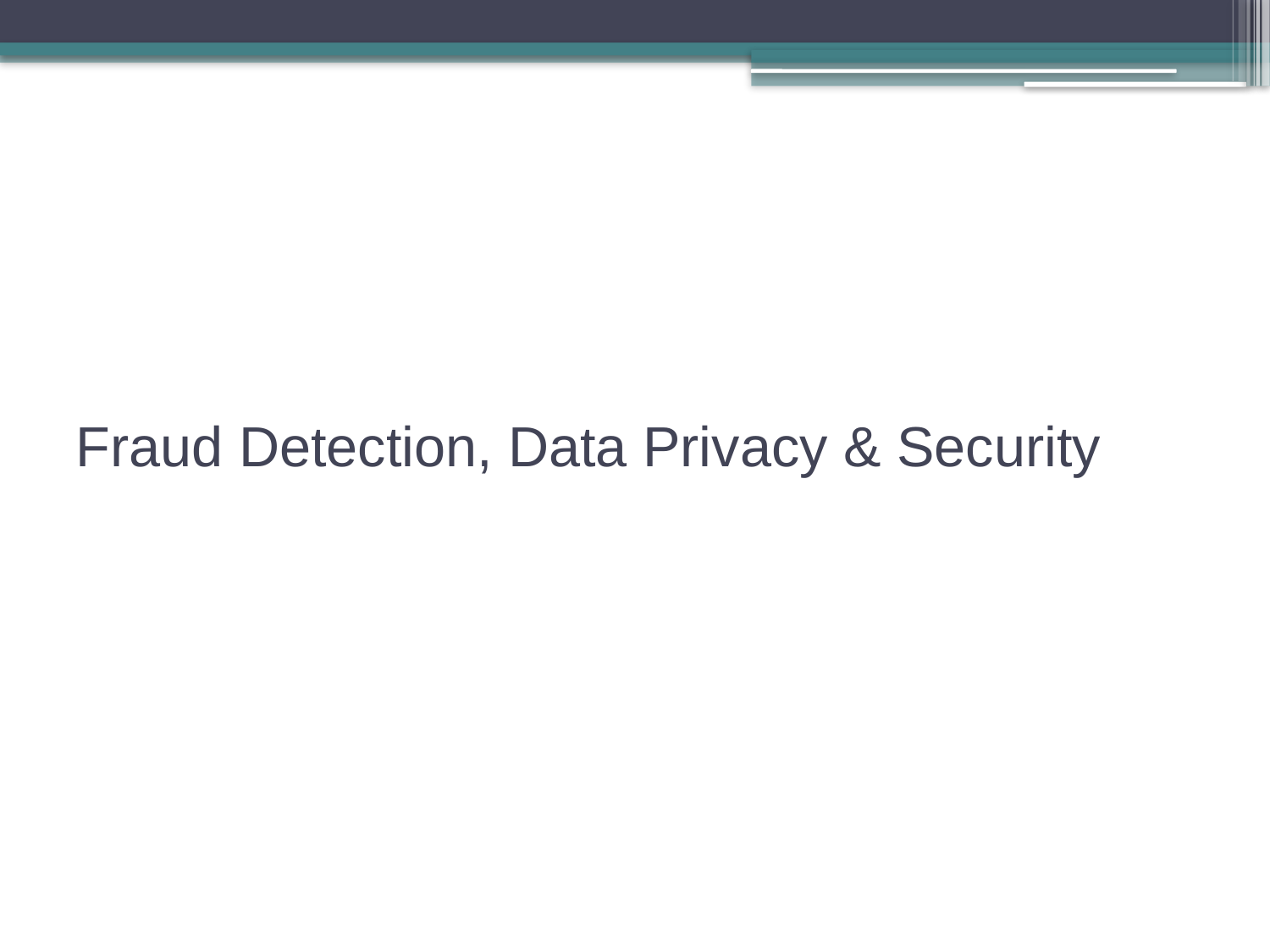

# Fraud Detection, Data Privacy & Security